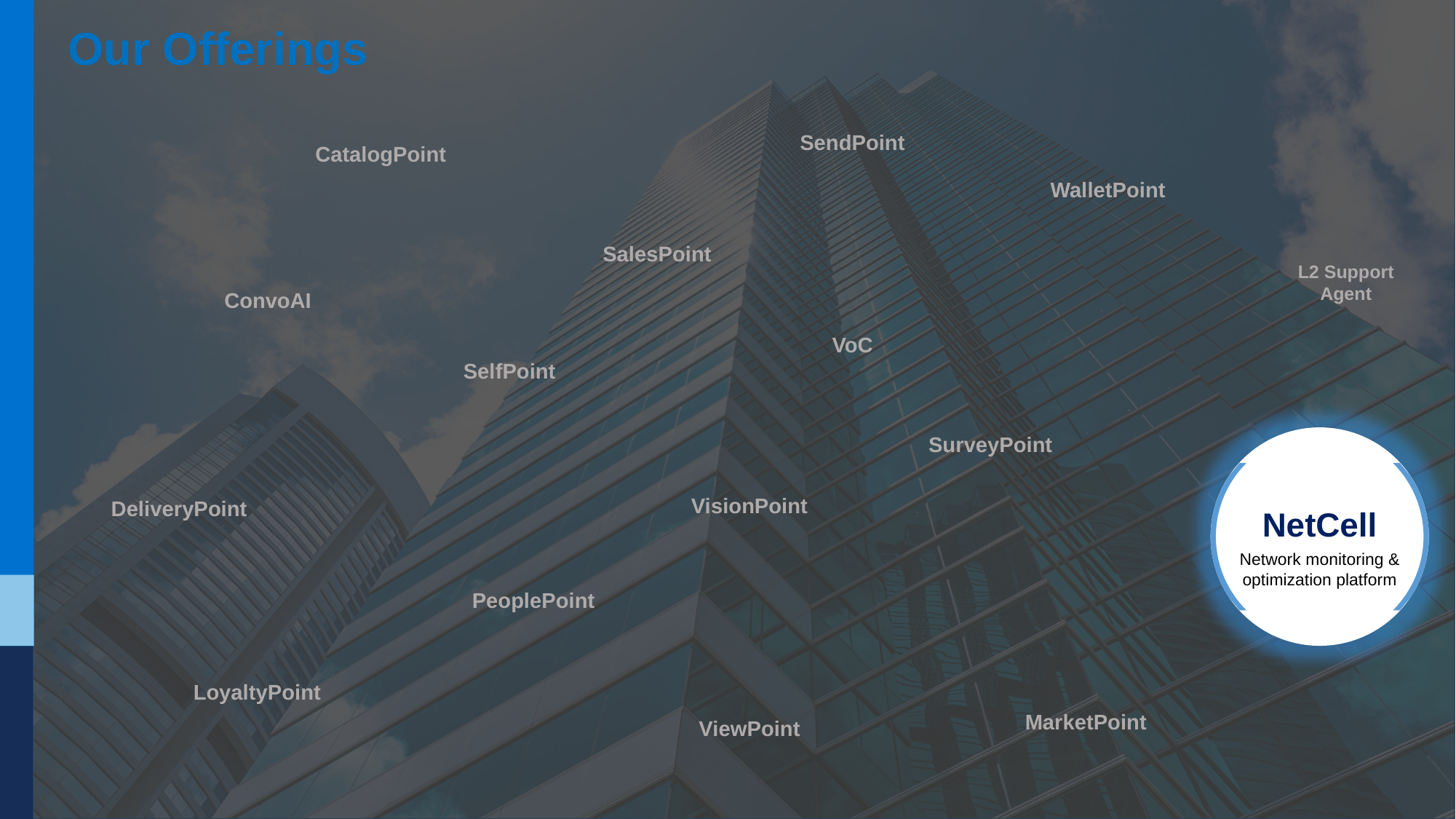

Our Offerings
SendPoint
CatalogPoint
WalletPoint
SalesPoint
L2 Support Agent
ConvoAI
Socialize with your friends & family
VoC
SelfPoint
SurveyPoint

VisionPoint
DeliveryPoint
NetCell
Network monitoring & optimization platform

PeoplePoint

LoyaltyPoint
MarketPoint
ViewPoint